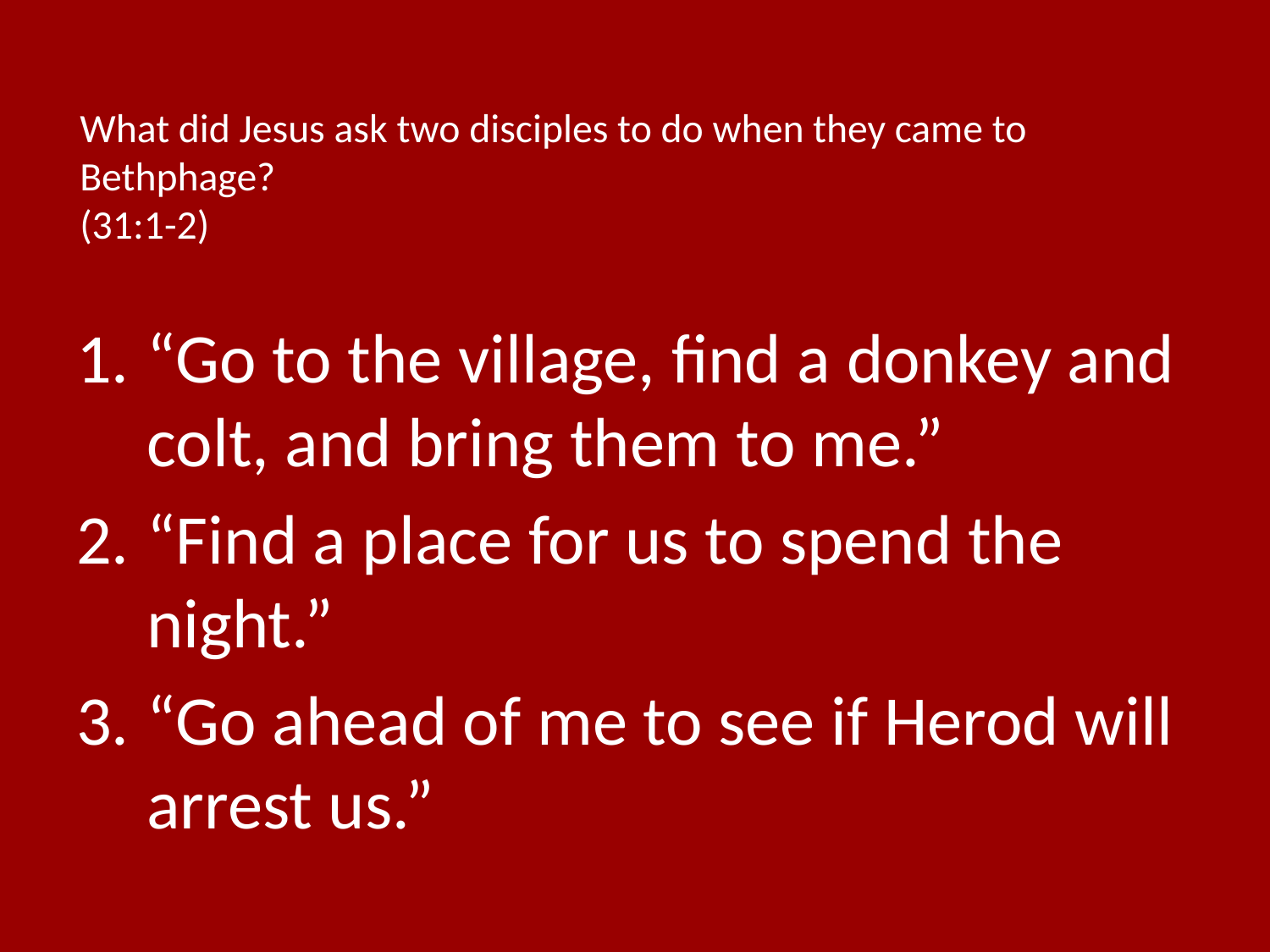

# What did Jesus ask two disciples to do when they came to Bethphage? (31:1-2)
“Go to the village, find a donkey and colt, and bring them to me.”
“Find a place for us to spend the night.”
“Go ahead of me to see if Herod will arrest us.”